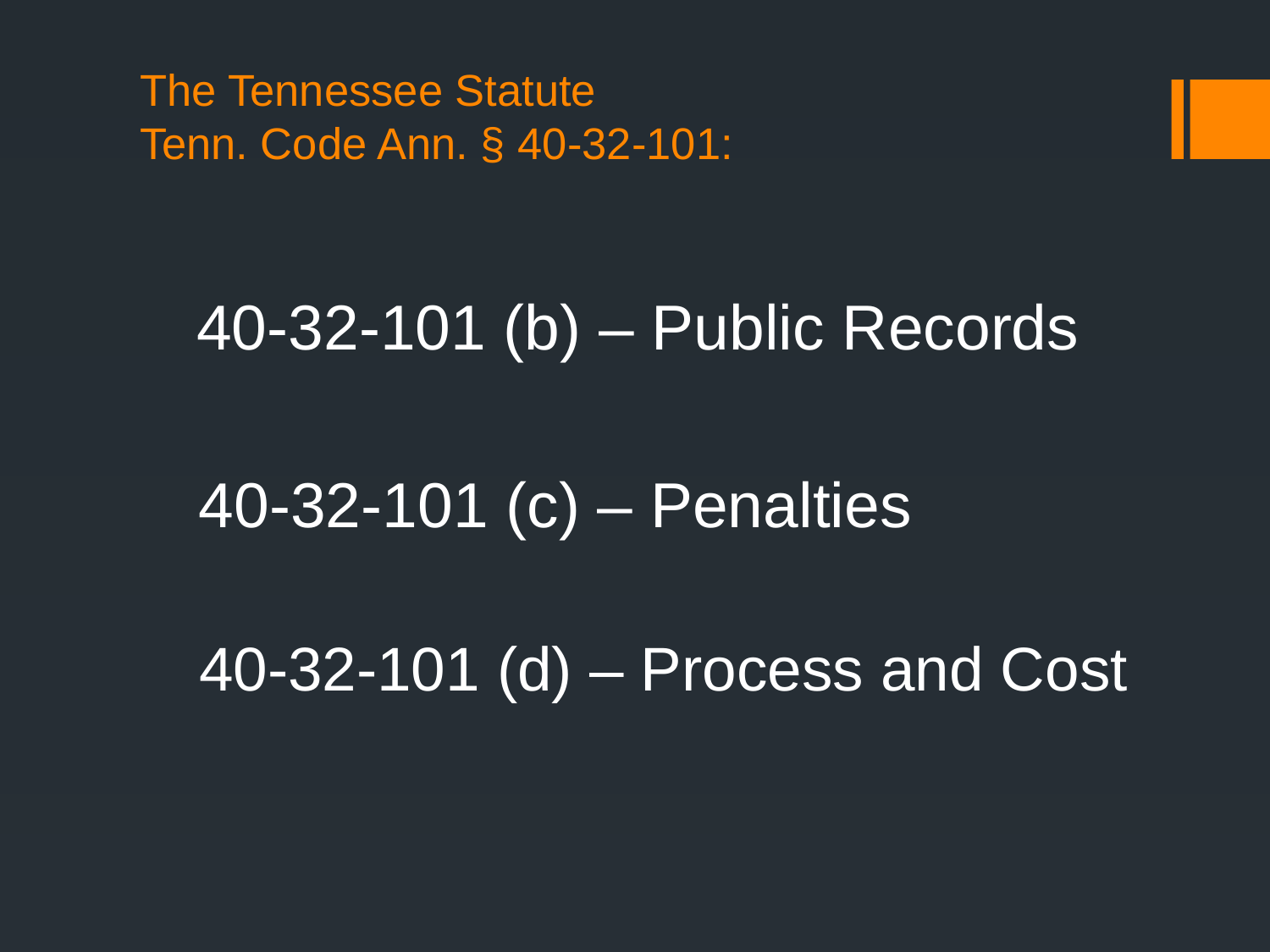

The Tennessee Statute
Tenn. Code Ann. § 40-32-101:

40-32-101 (b) – Public Records

   40-32-101 (c) – Penalties
   40-32-101 (d) – Process and Cost